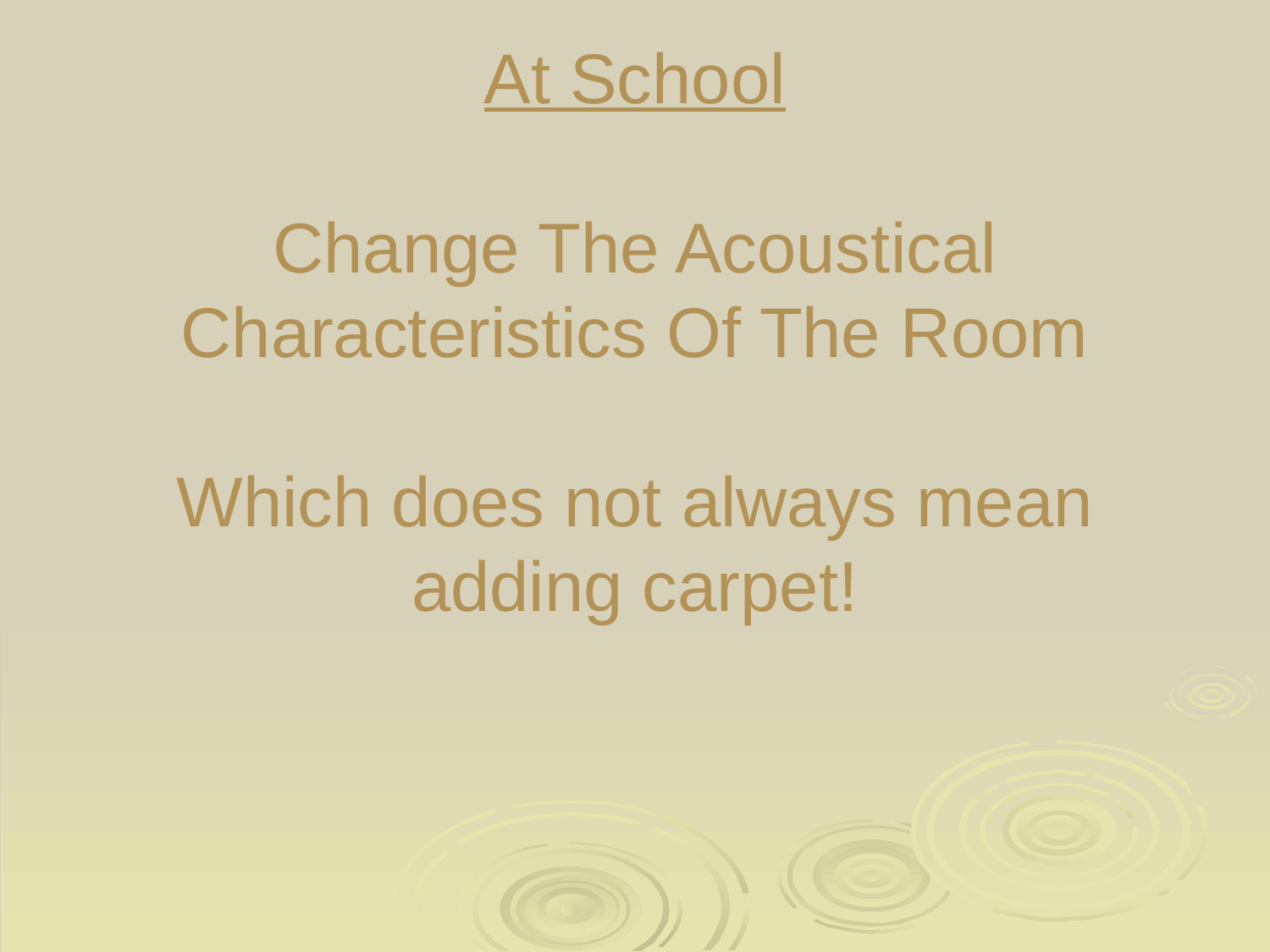

# At School Change The Acoustical Characteristics Of The Room Which does not always mean adding carpet!